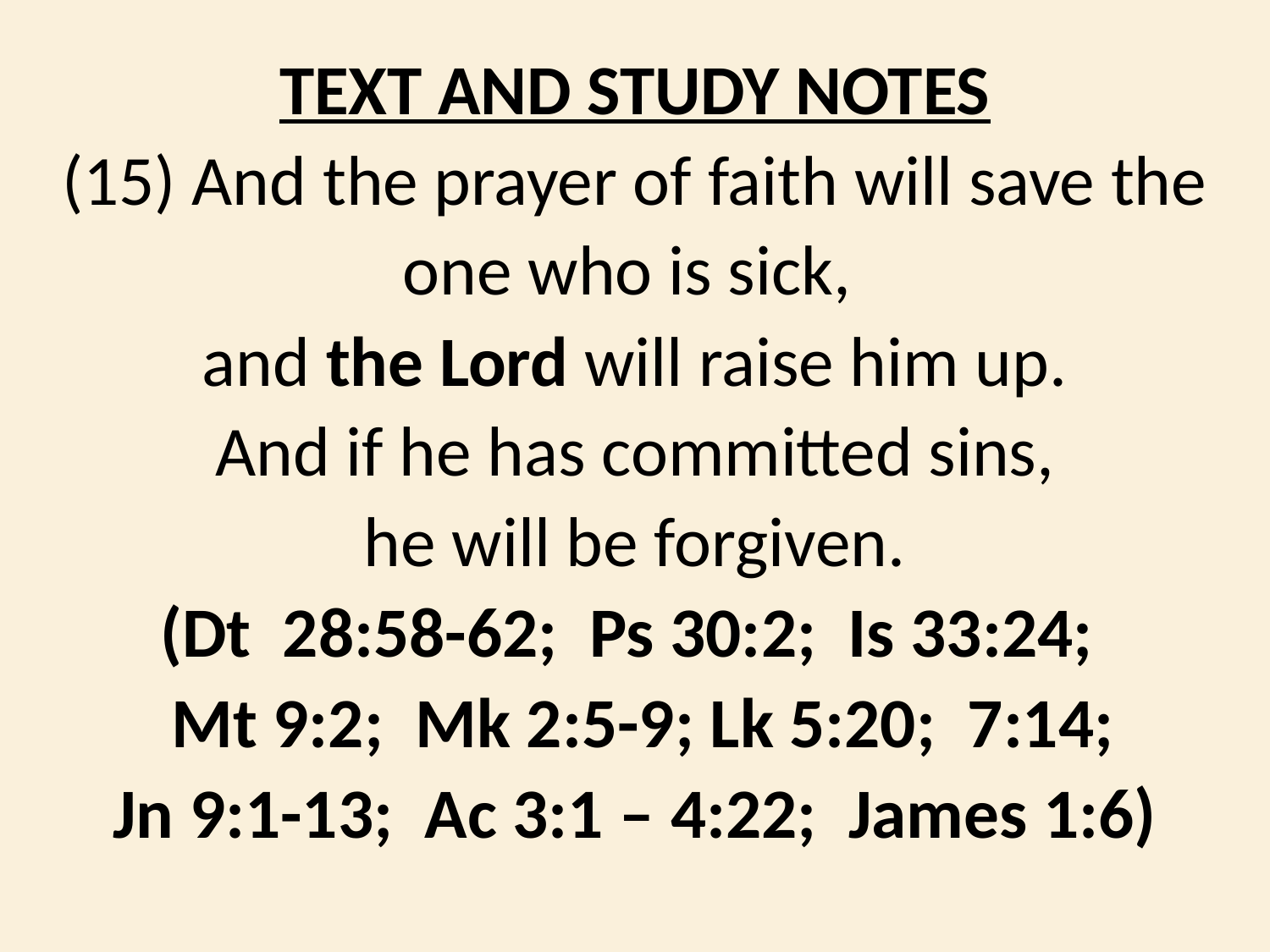

TEXT AND STUDY NOTES
(15) And the prayer of faith will save the one who is sick,
and the Lord will raise him up.
 And if he has committed sins,
he will be forgiven.
(Dt  28:58-62;  Ps 30:2;  Is 33:24;
 Mt 9:2;  Mk 2:5-9; Lk 5:20;  7:14;
 Jn 9:1-13;  Ac 3:1 – 4:22;  James 1:6)